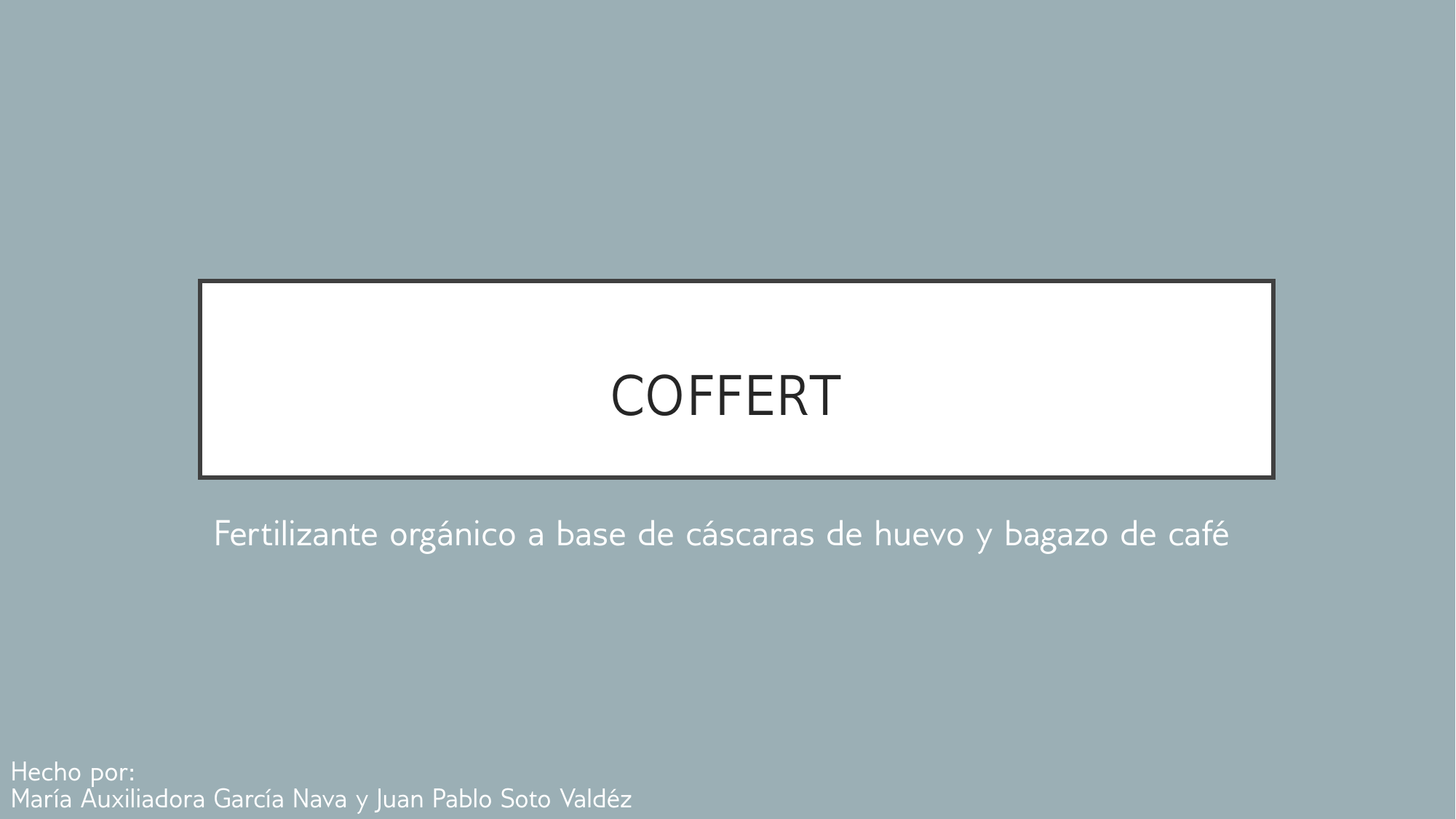

# Coffert
Hecho por:
Fertilizante orgánico a base de cáscaras de huevo y bagazo de café
Hecho por:
María Auxiliadora García Nava y Juan Pablo Soto Valdéz